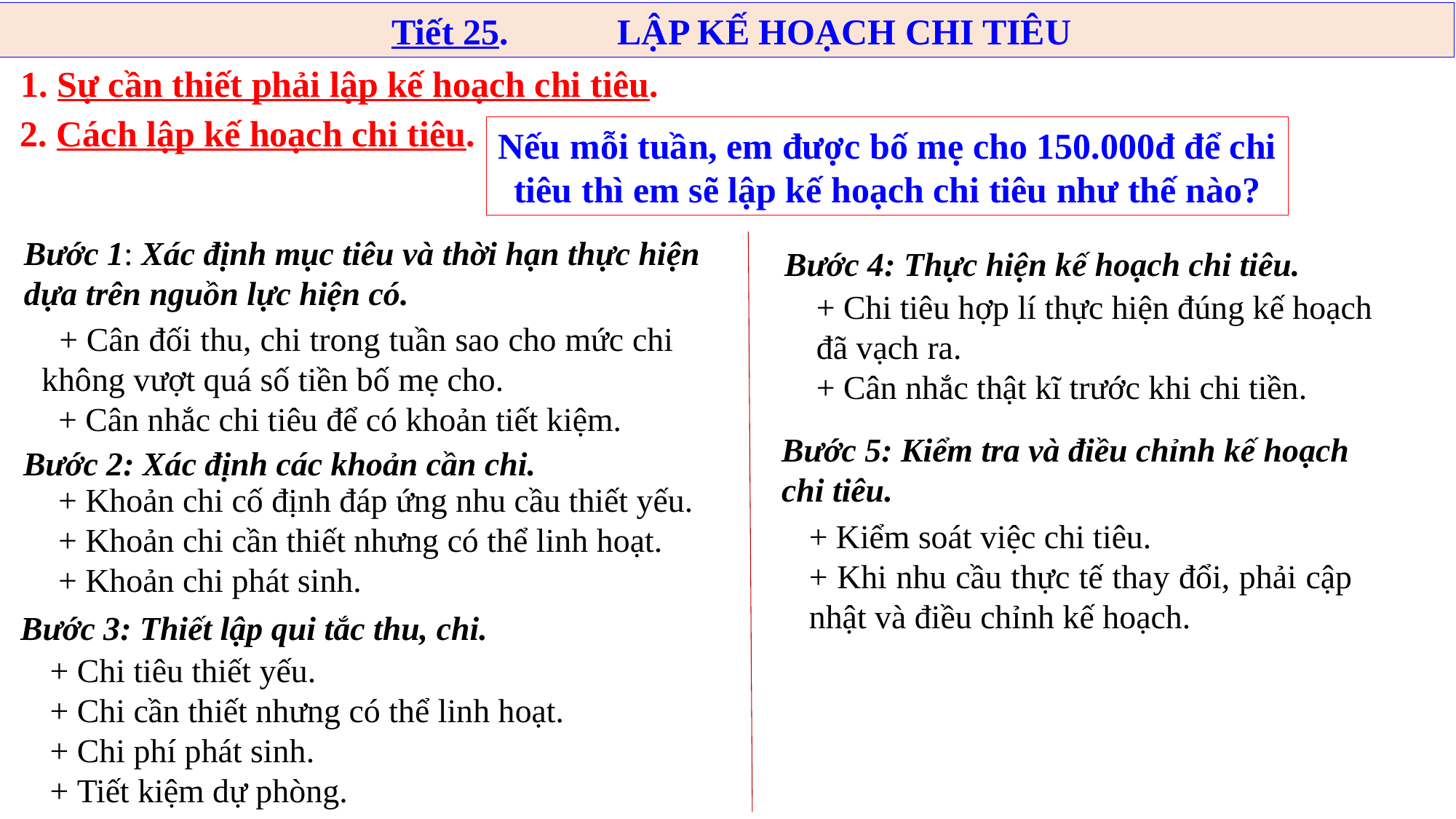

Tiết 25.            LẬP KẾ HOẠCH CHI TIÊU
1. Sự cần thiết phải lập kế hoạch chi tiêu.
2. Cách lập kế hoạch chi tiêu.
Nếu mỗi tuần, em được bố mẹ cho 150.000đ để chi tiêu thì em sẽ lập kế hoạch chi tiêu như thế nào?
Bước 1: Xác định mục tiêu và thời hạn thực hiện dựa trên nguồn lực hiện có.
Bước 4: Thực hiện kế hoạch chi tiêu.
+ Chi tiêu hợp lí thực hiện đúng kế hoạch đã vạch ra.
+ Cân nhắc thật kĩ trước khi chi tiền.
  + Cân đối thu, chi trong tuần sao cho mức chi không vượt quá số tiền bố mẹ cho.
  + Cân nhắc chi tiêu để có khoản tiết kiệm.
Bước 5: Kiểm tra và điều chỉnh kế hoạch chi tiêu.
Bước 2: Xác định các khoản cần chi.
  + Khoản chi cố định đáp ứng nhu cầu thiết yếu.
  + Khoản chi cần thiết nhưng có thể linh hoạt.
  + Khoản chi phát sinh.
+ Kiểm soát việc chi tiêu.
+ Khi nhu cầu thực tế thay đổi, phải cập nhật và điều chỉnh kế hoạch.
Bước 3: Thiết lập qui tắc thu, chi.
+ Chi tiêu thiết yếu.
+ Chi cần thiết nhưng có thể linh hoạt.
+ Chi phí phát sinh.
+ Tiết kiệm dự phòng.